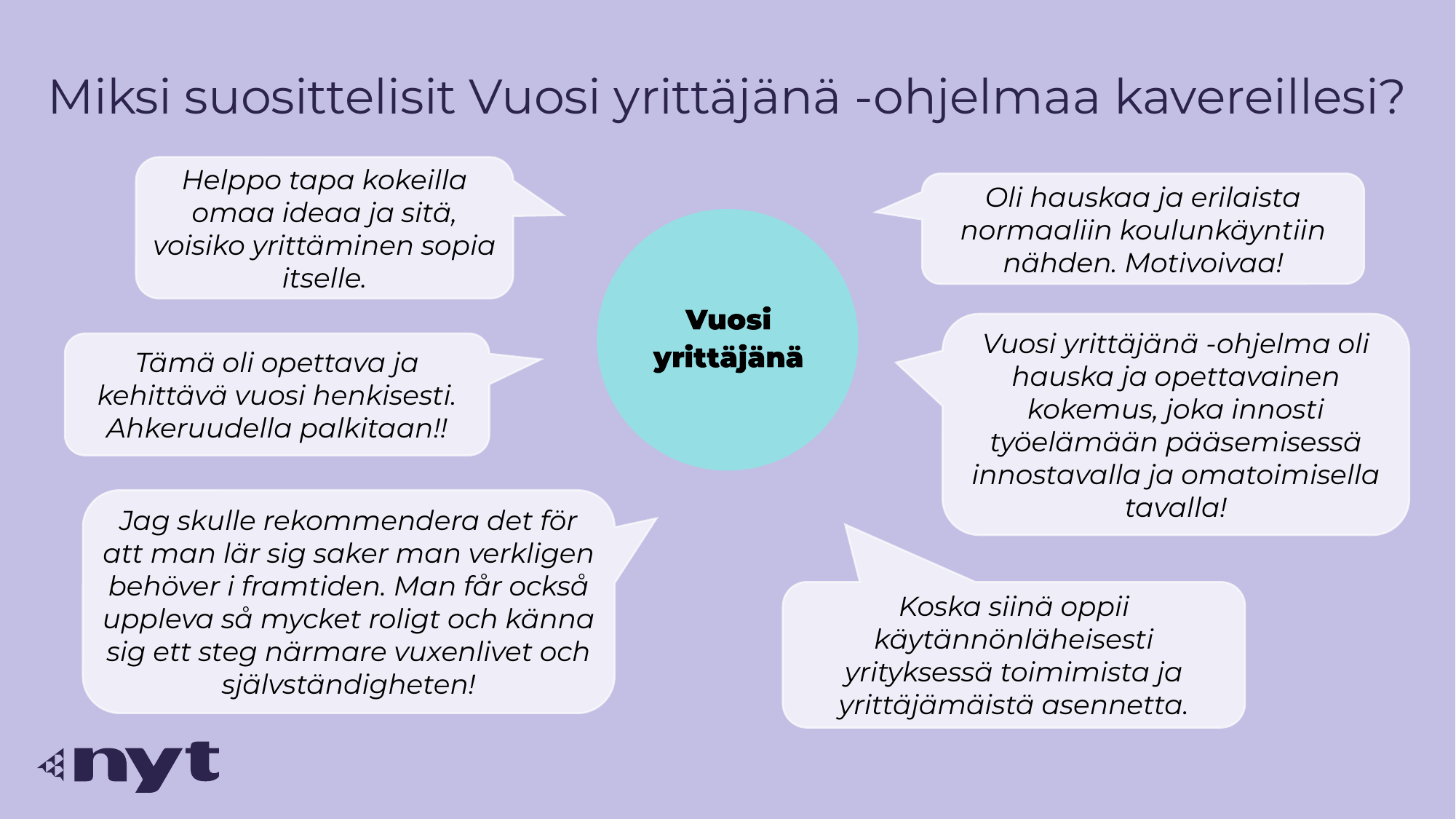

# Miksi suosittelisit Vuosi yrittäjänä -ohjelmaa kavereillesi?
Helppo tapa kokeilla omaa ideaa ja sitä, voisiko yrittäminen sopia itselle.
Oli hauskaa ja erilaista normaaliin koulunkäyntiin nähden. Motivoivaa!

Vuosi yrittäjänä -ohjelma oli hauska ja opettavainen kokemus, joka innosti työelämään pääsemisessä innostavalla ja omatoimisella tavalla!
Tämä oli opettava ja kehittävä vuosi henkisesti. Ahkeruudella palkitaan!!
Jag skulle rekommendera det för att man lär sig saker man verkligen behöver i framtiden. Man får också uppleva så mycket roligt och känna sig ett steg närmare vuxenlivet och självständigheten!
Koska siinä oppii käytännönläheisesti yrityksessä toimimista ja yrittäjämäistä asennetta.